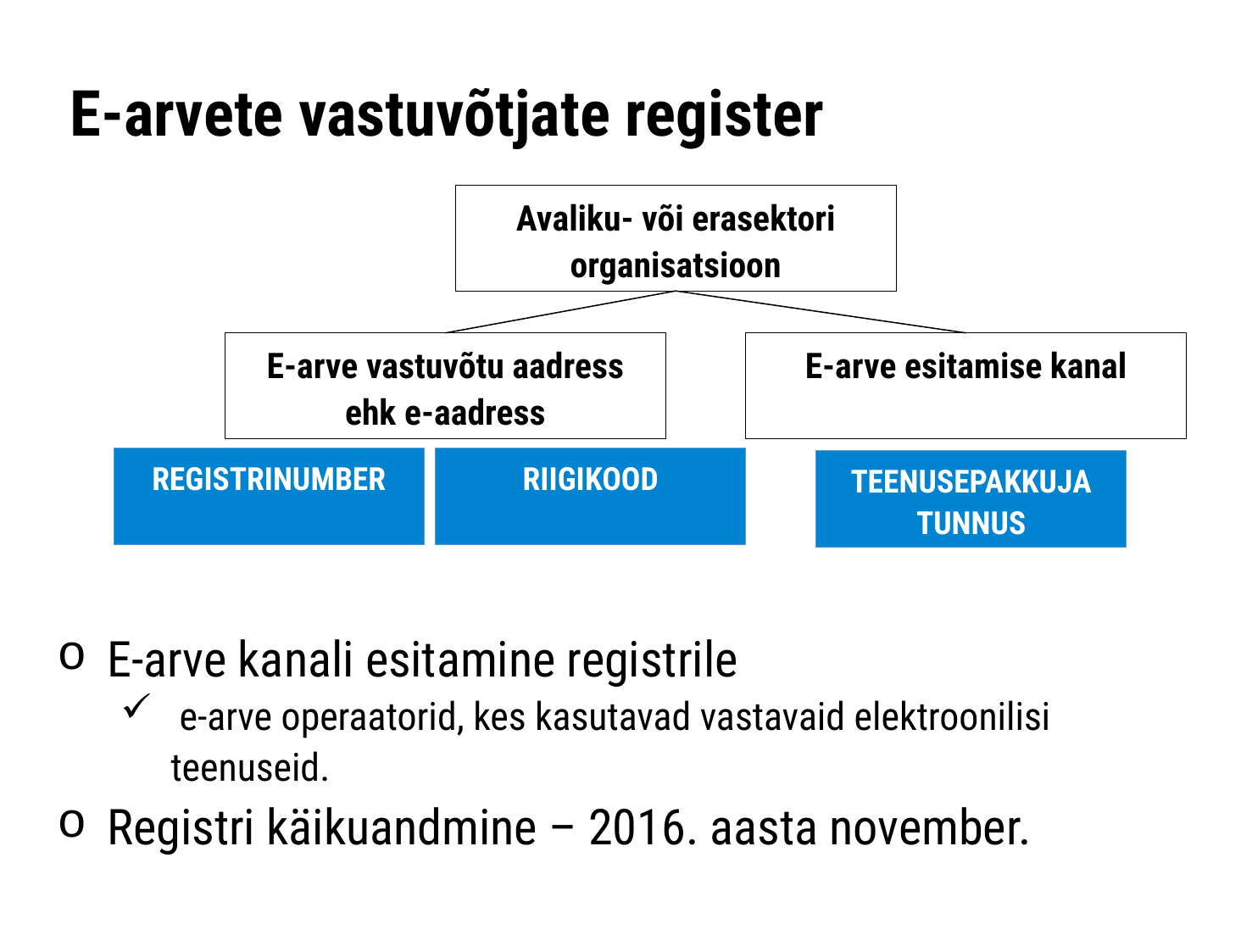

# E-arvete vastuvõtjate register

E-arve kanali esitamine registrile
 e-arve operaatorid, kes kasutavad vastavaid elektroonilisi teenuseid.
Registri käikuandmine – 2016. aasta november.
Avaliku- või erasektori organisatsioon
E-arve vastuvõtu aadress ehk e-aadress
E-arve esitamise kanal

REGISTRINUMBER

RIIGIKOOD

TEENUSEPAKKUJA TUNNUS